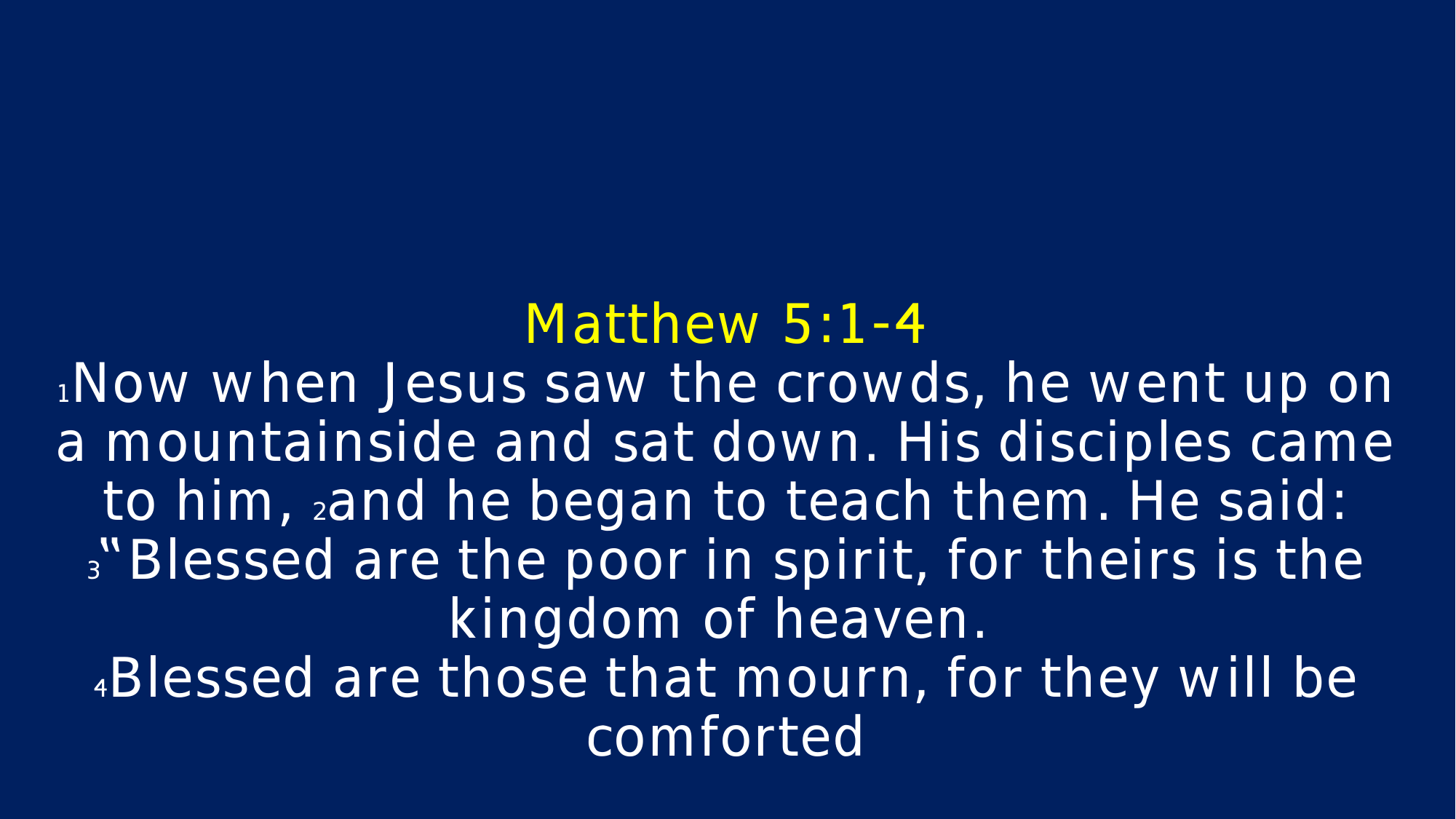

# Matthew 5:1-4 1Now when Jesus saw the crowds, he went up on a mountainside and sat down. His disciples came to him, 2and he began to teach them. He said: 3“Blessed are the poor in spirit, for theirs is the kingdom of heaven. 4Blessed are those that mourn, for they will be comforted